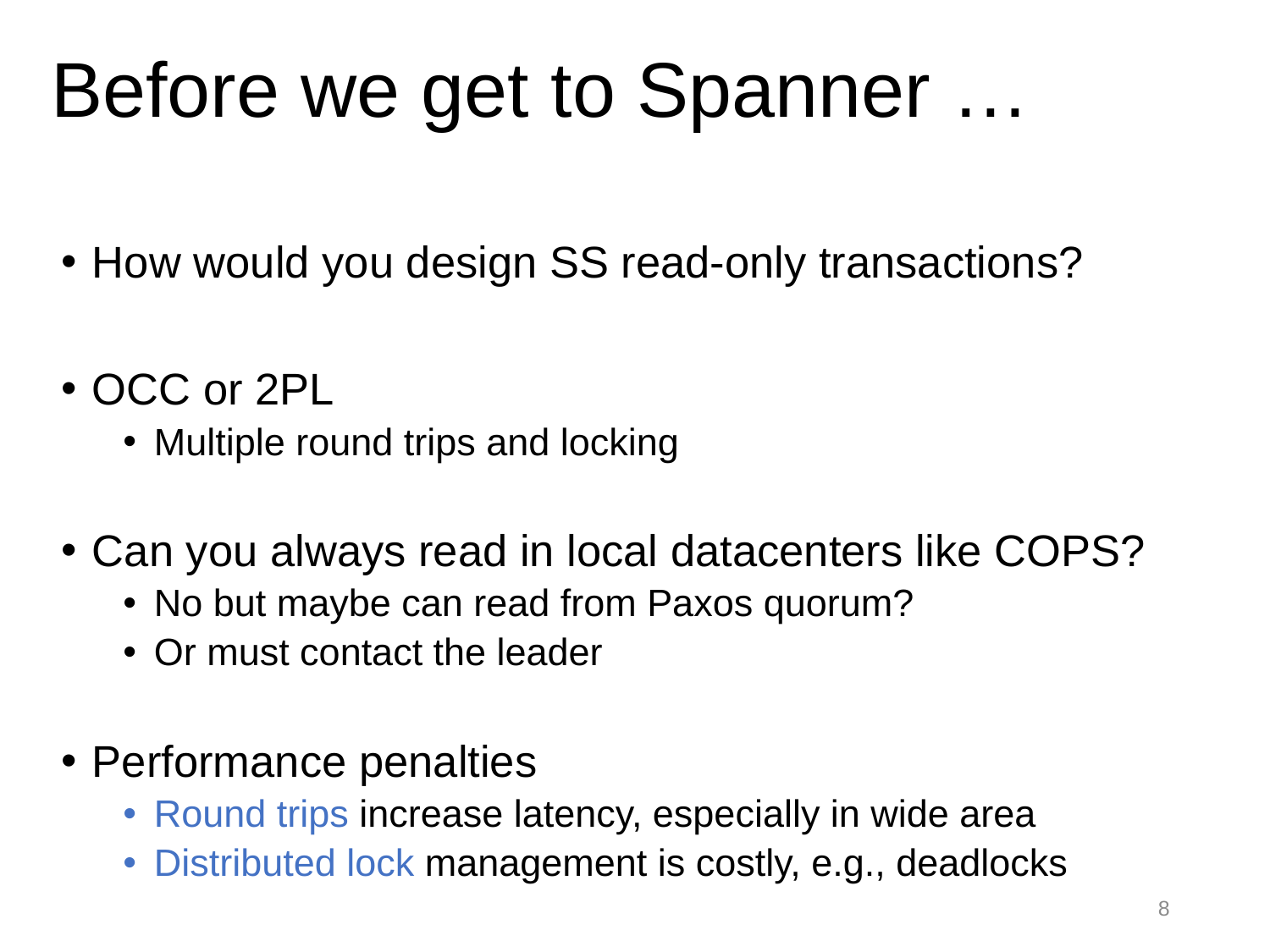

# Before we get to Spanner …
How would you design SS read-only transactions?

OCC or 2PL
Multiple round trips and locking

Can you always read in local datacenters like COPS?
No but maybe can read from Paxos quorum?
Or must contact the leader

Performance penalties
Round trips increase latency, especially in wide area
Distributed lock management is costly, e.g., deadlocks
8